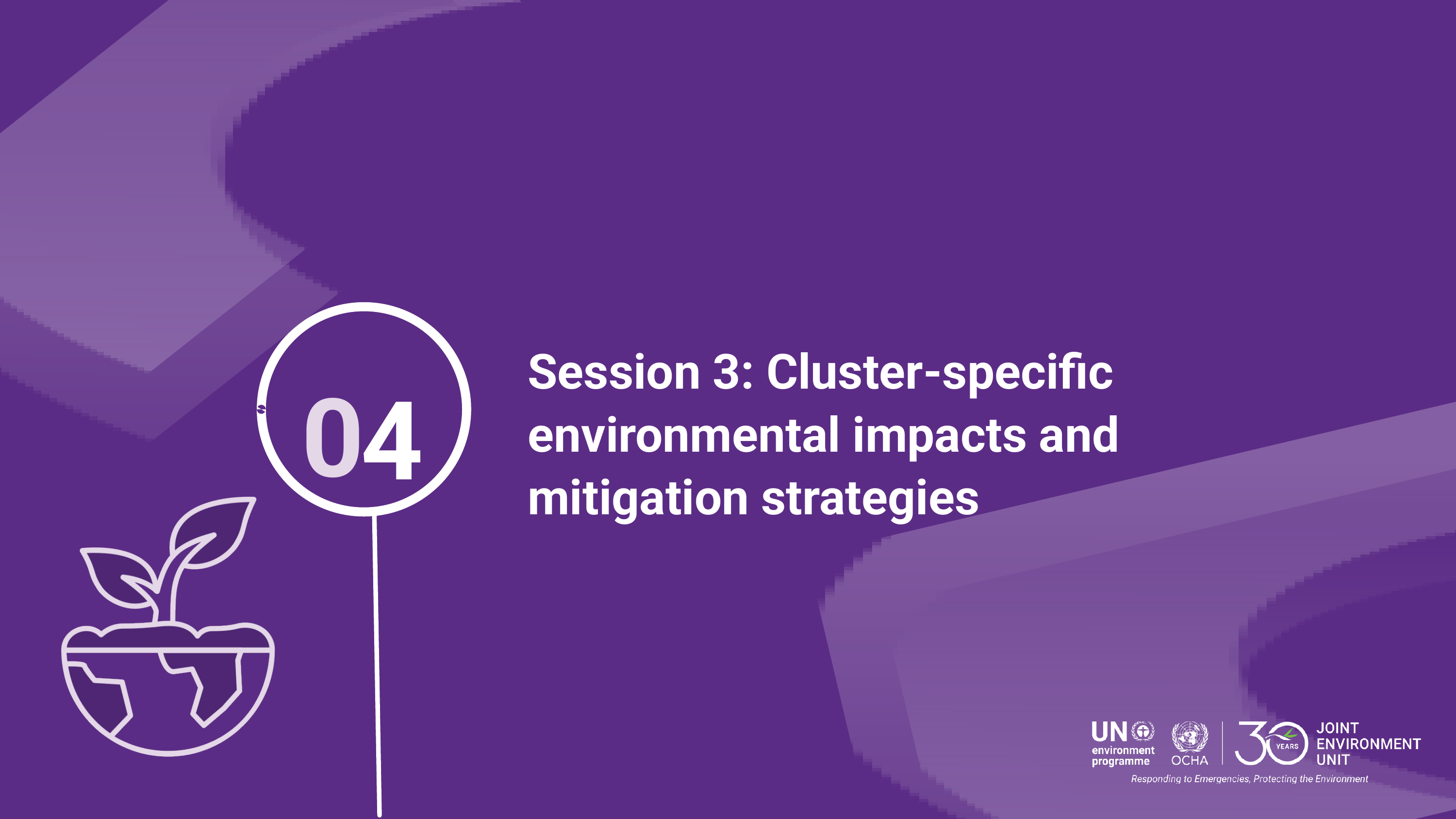

Session 3: Cluster-specific environmental impacts and mitigation strategies
0
4